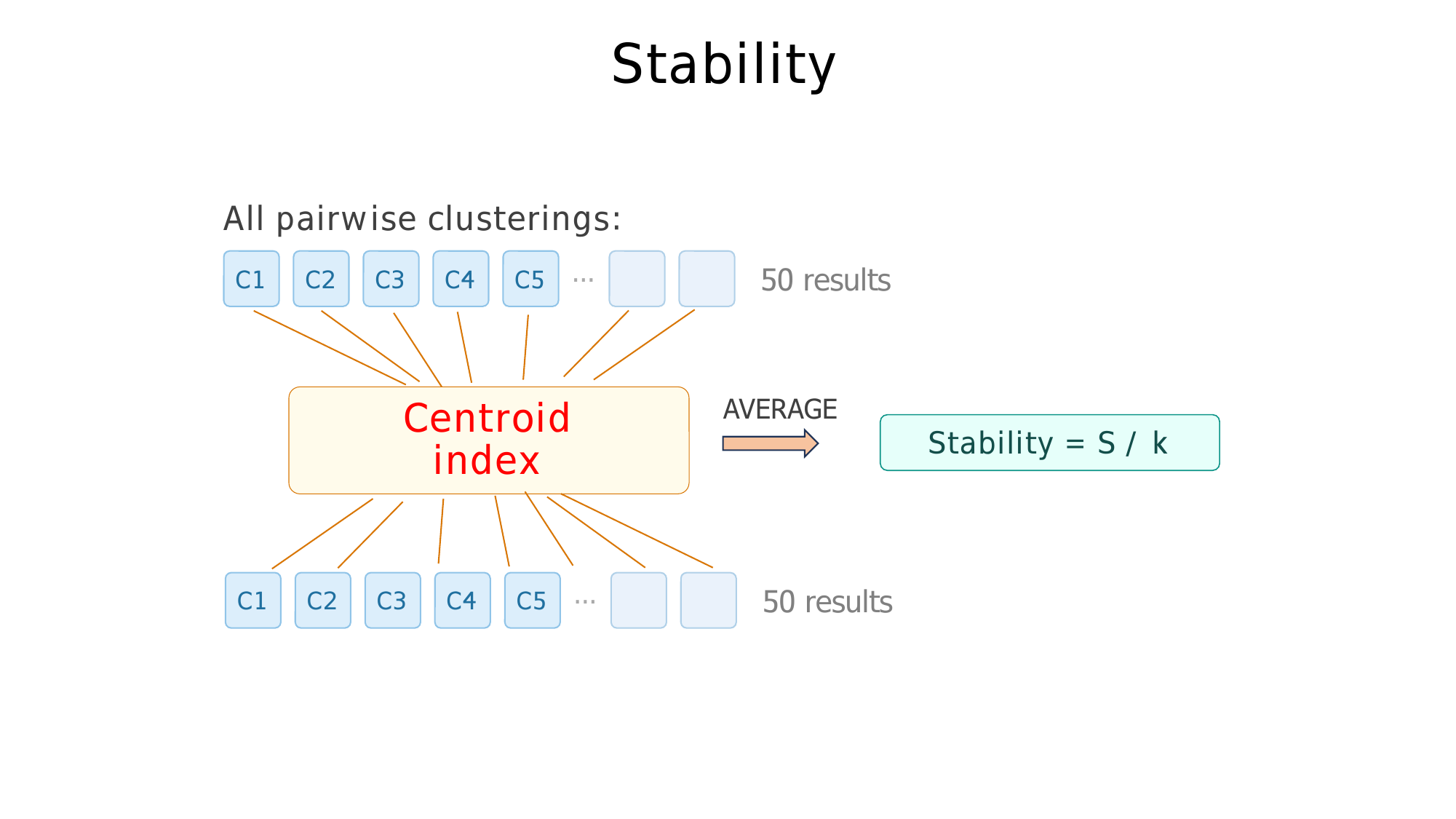

Stability
All pairwise clusterings:
…

C1

C2

C3

C4

C5

50 results

Centroid
index
AVERAGE

Stability = S / k

…

C1

C2

C3

C4

C5

50 results